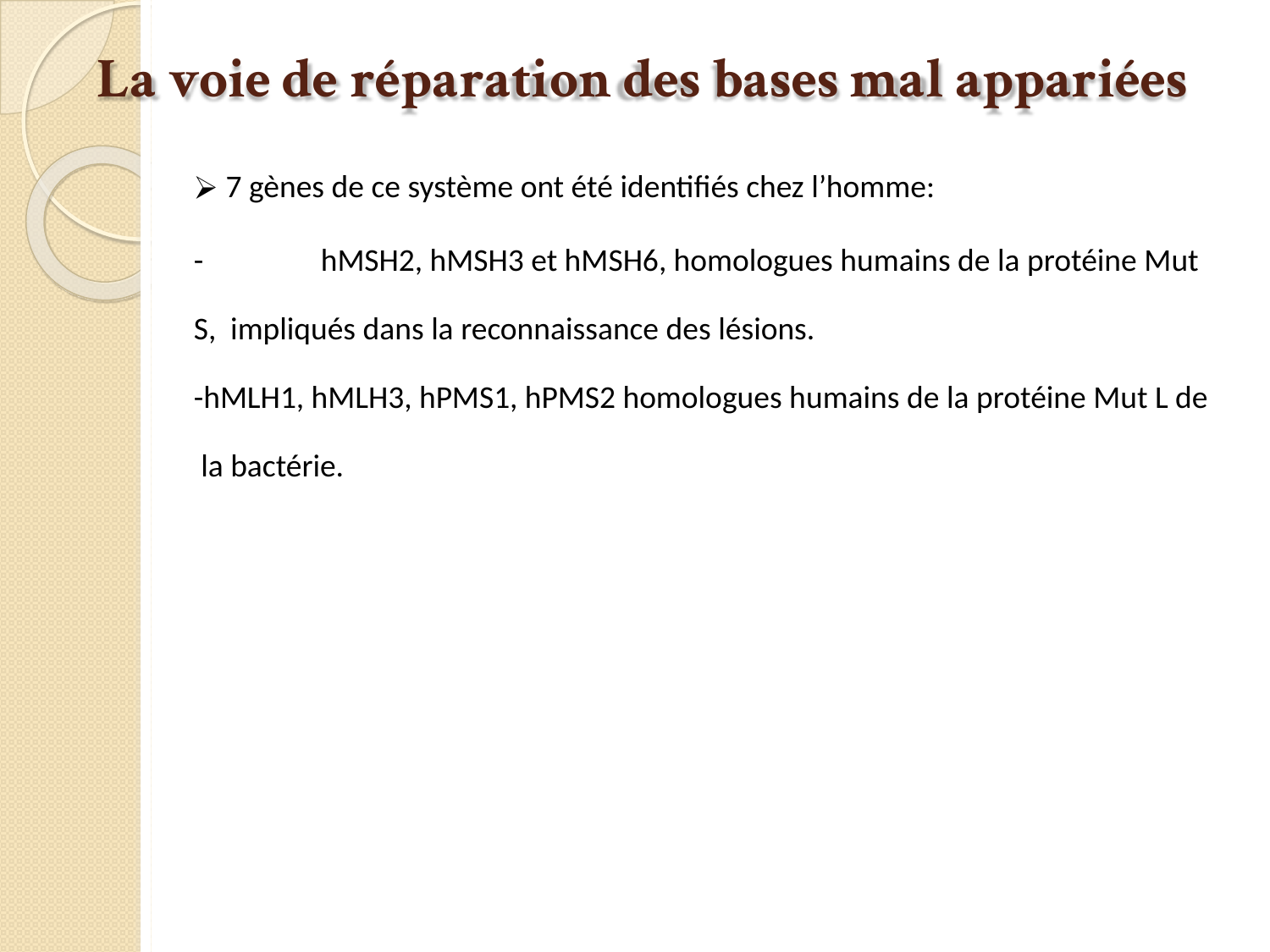

# La voie de réparation des bases mal appariées
7 gènes de ce système ont été identifiés chez l’homme:
-	hMSH2, hMSH3 et hMSH6, homologues humains de la protéine Mut S,  impliqués dans la reconnaissance des lésions.
-hMLH1, hMLH3, hPMS1, hPMS2 homologues humains de la protéine Mut L de  la bactérie.